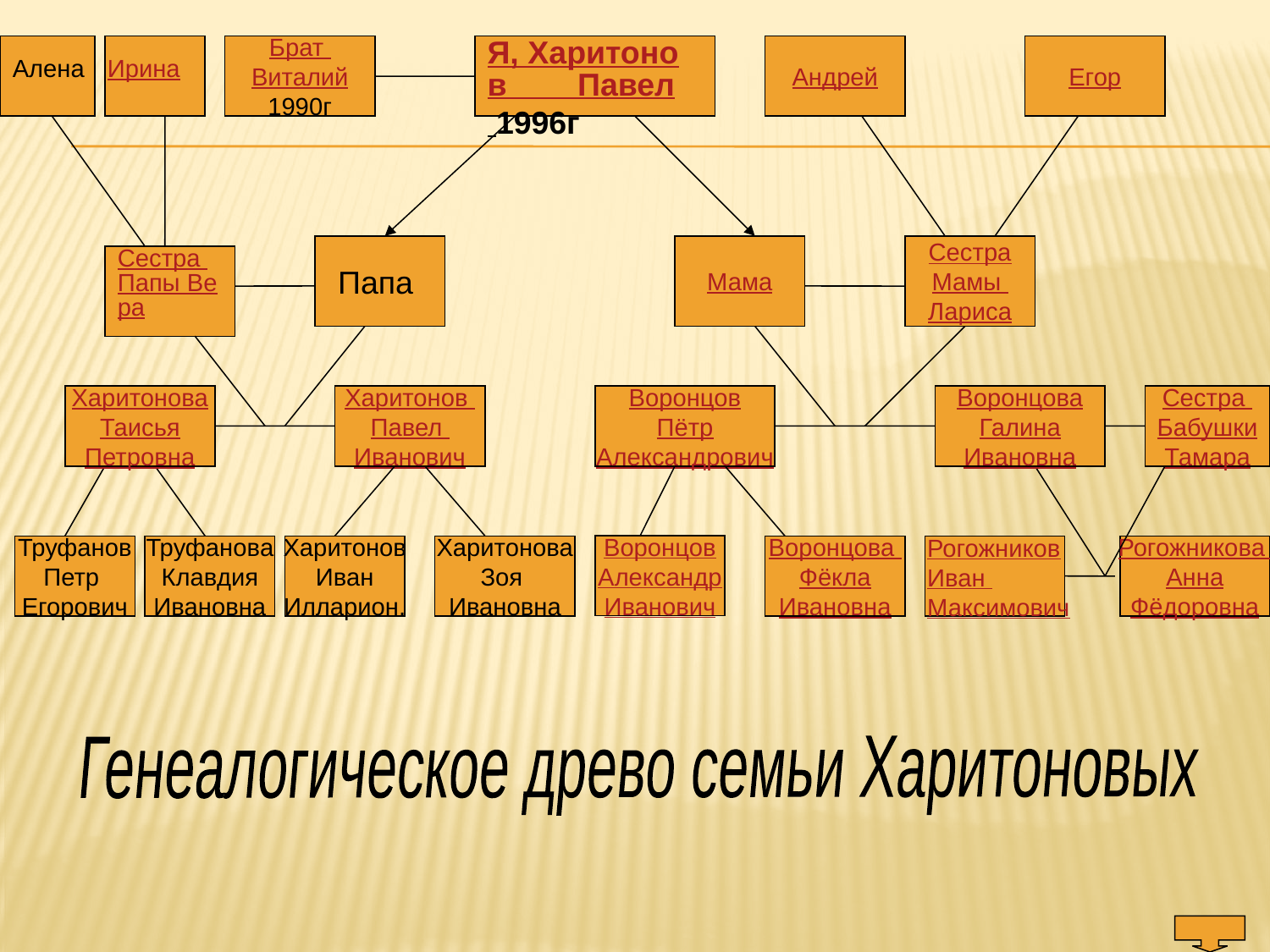

Я, Харитонов        Павел 1996г

Брат
Виталий
1990г

Андрей
Егор

Алена
Ирина

Сестра Папы Вера
Папа
Мама

Сестра
Мамы
Лариса

Харитонова
Таисья
Петровна
Харитонов
Павел
Иванович
Воронцов
Пётр
Александрович
Воронцова
Галина
Ивановна
Воронцова
Галина
Ивановна
Сестра
Бабушки
Тамара

Рогожников
Иван
Максимович
Труфанов
Петр
Егорович
Труфанова
Клавдия
Ивановна
Харитонов
Иван
Илларион.
Харитонова
Зоя
Ивановна
Воронцов
Александр
Иванович
Воронцова
Фёкла
Ивановна

Рогожникова
Анна
Фёдоровна

Генеалогическое древо семьи Харитоновых